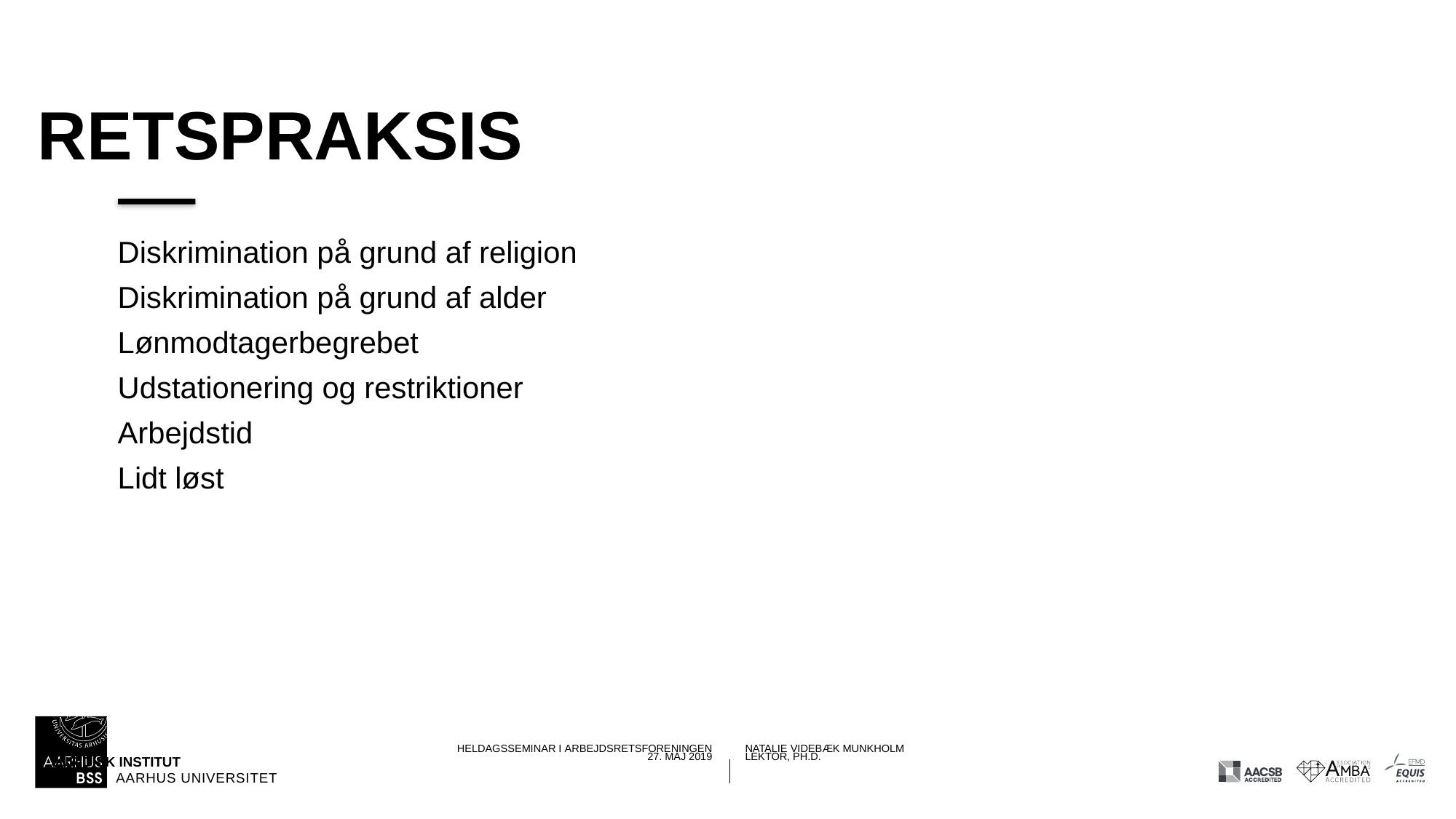

# Retspraksis
Diskrimination på grund af religion
Diskrimination på grund af alder
Lønmodtagerbegrebet
Udstationering og restriktioner
Arbejdstid
Lidt løst

27/05/201927-05-2019